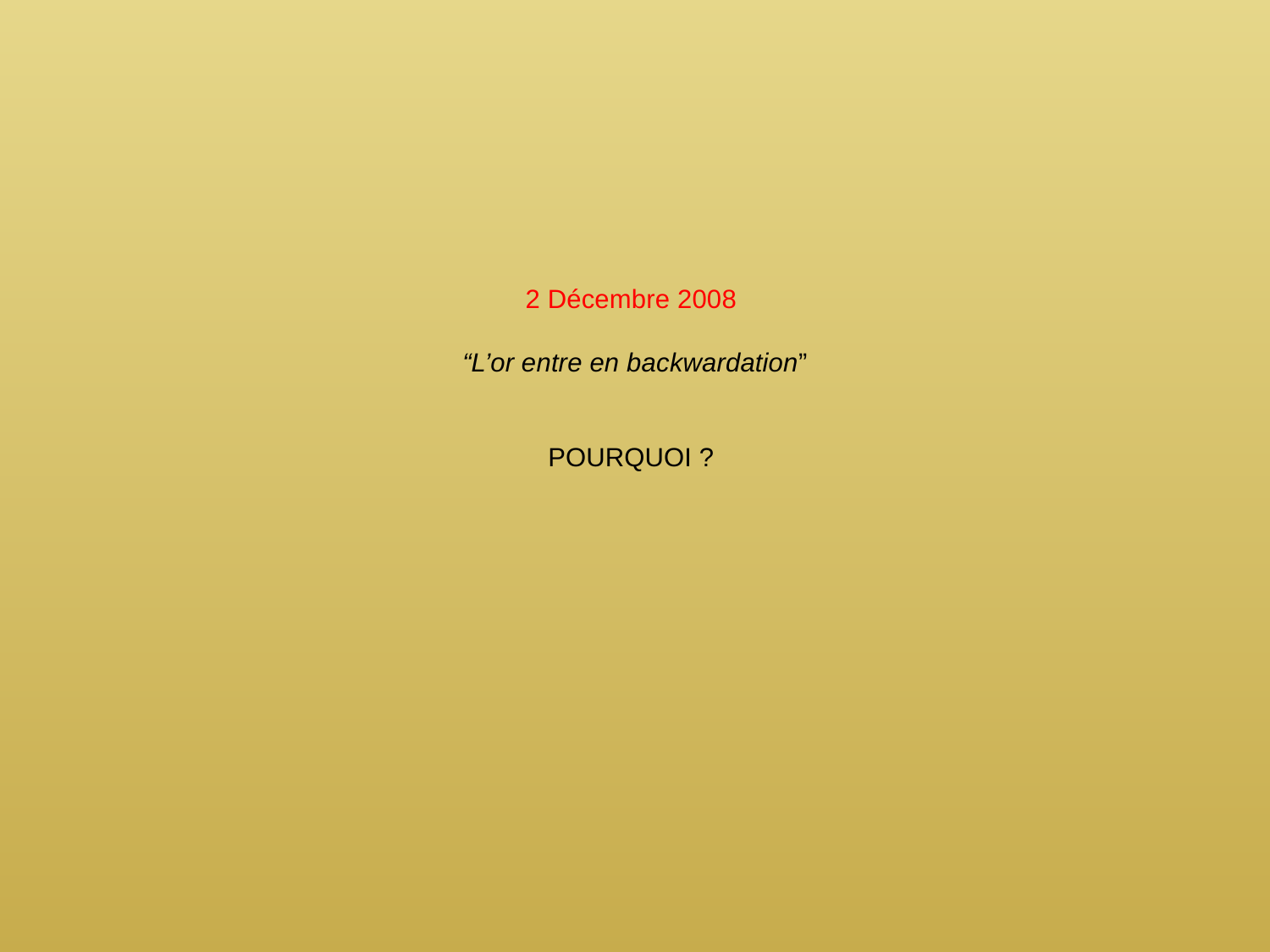

# 2 Décembre 2008 “L’or entre en backwardation” POURQUOI ?